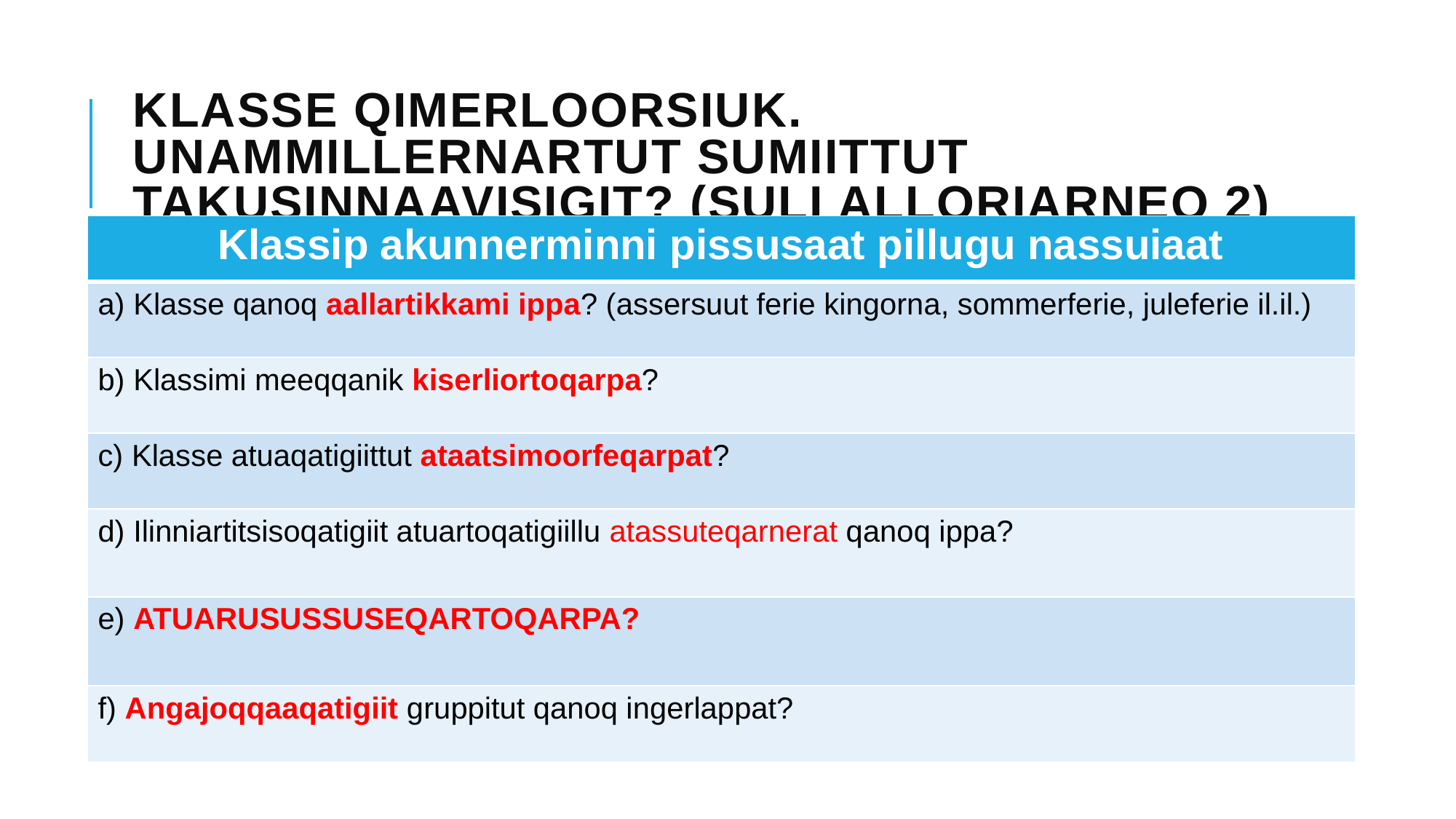

# Klasse qimerloorsiuk. Unammillernartut sumiittut takusinnaavisigit? (suli alloriarneq 2)
| Klassip akunnerminni pissusaat pillugu nassuiaat |
| --- |
| a) Klasse qanoq aallartikkami ippa? (assersuut ferie kingorna, sommerferie, juleferie il.il.) |
| b) Klassimi meeqqanik kiserliortoqarpa? |
| c) Klasse atuaqatigiittut ataatsimoorfeqarpat? |
| d) Ilinniartitsisoqatigiit atuartoqatigiillu atassuteqarnerat qanoq ippa? |
| e) ATUARUSUSSUSEQARTOQARPA? |
| f) Angajoqqaaqatigiit gruppitut qanoq ingerlappat? |